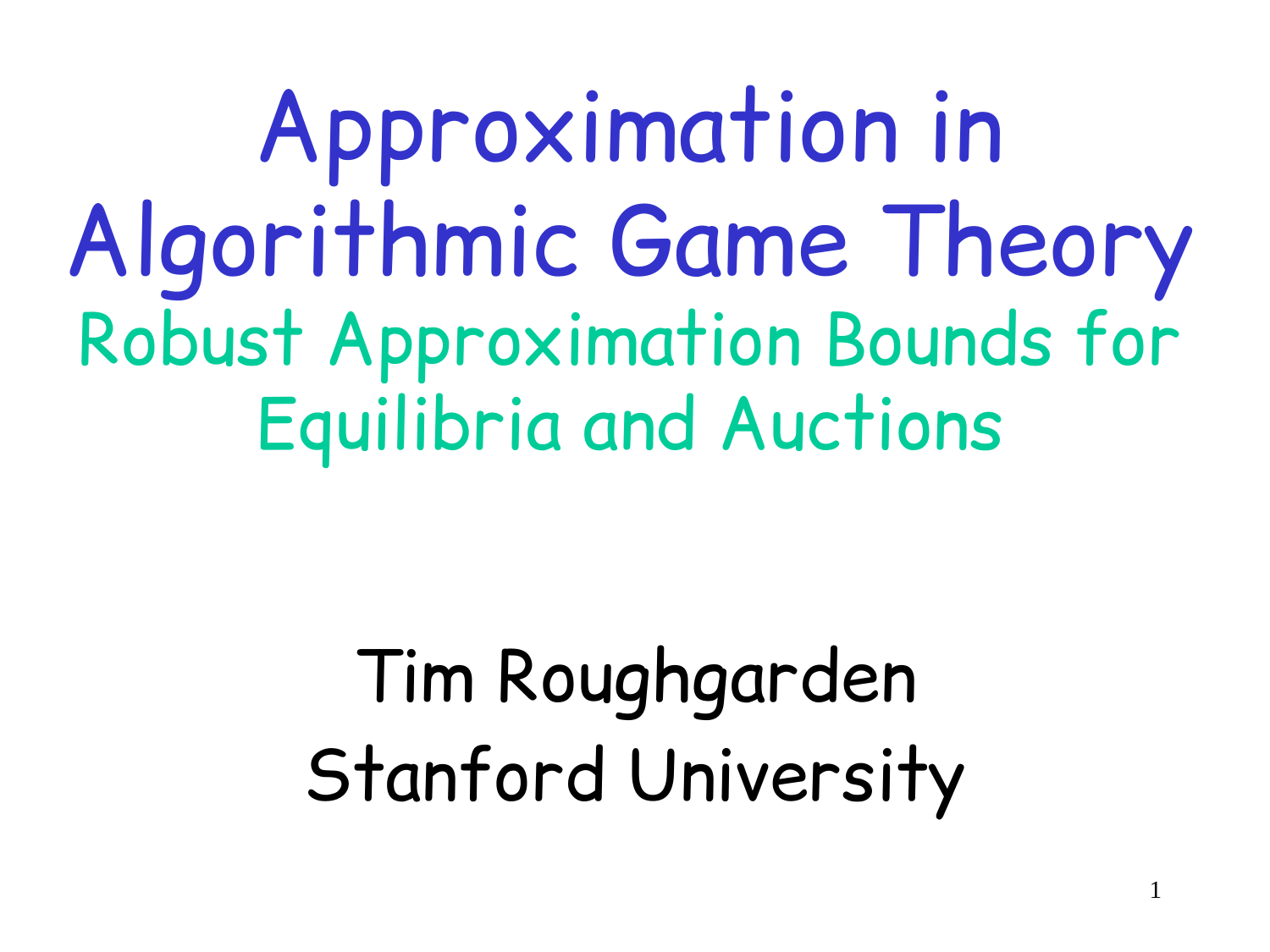

# Approximation in Algorithmic Game Theory Robust Approximation Bounds for Equilibria and Auctions
Tim Roughgarden
Stanford University

1